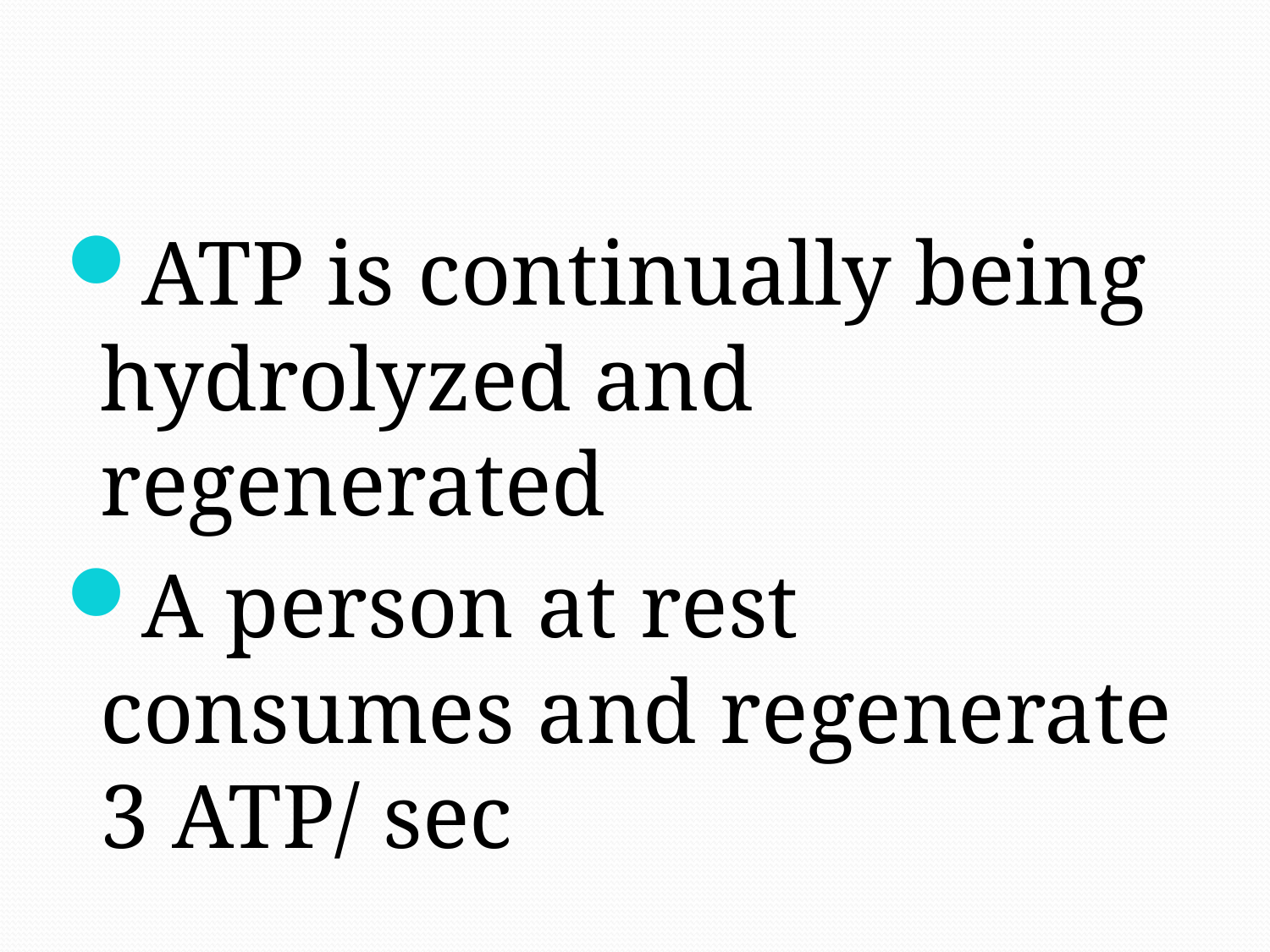

ATP is continually being hydrolyzed and regenerated
A person at rest consumes and regenerate 3 ATP/ sec